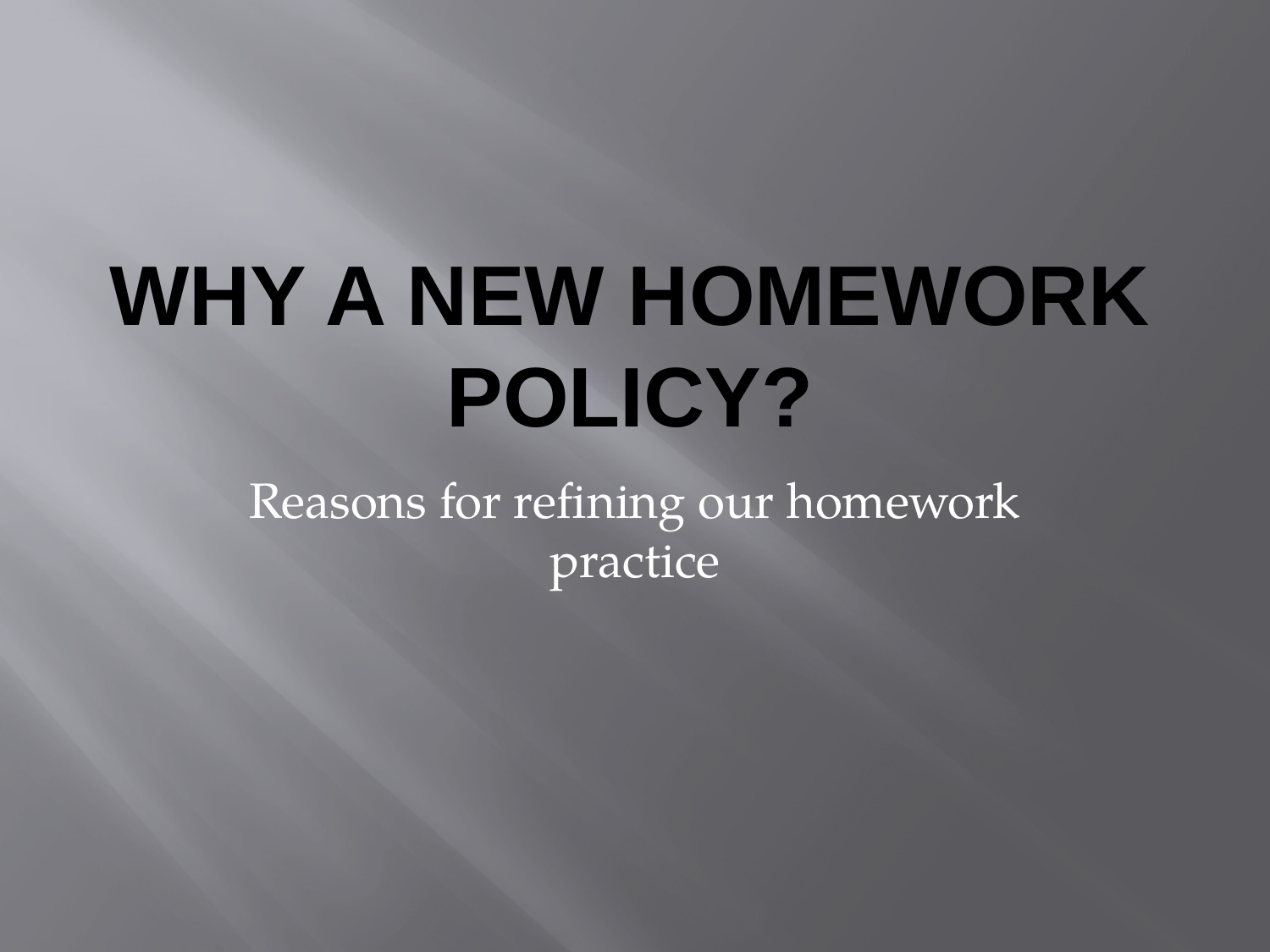

# Why a New Homework Policy?
Reasons for refining our homework practice